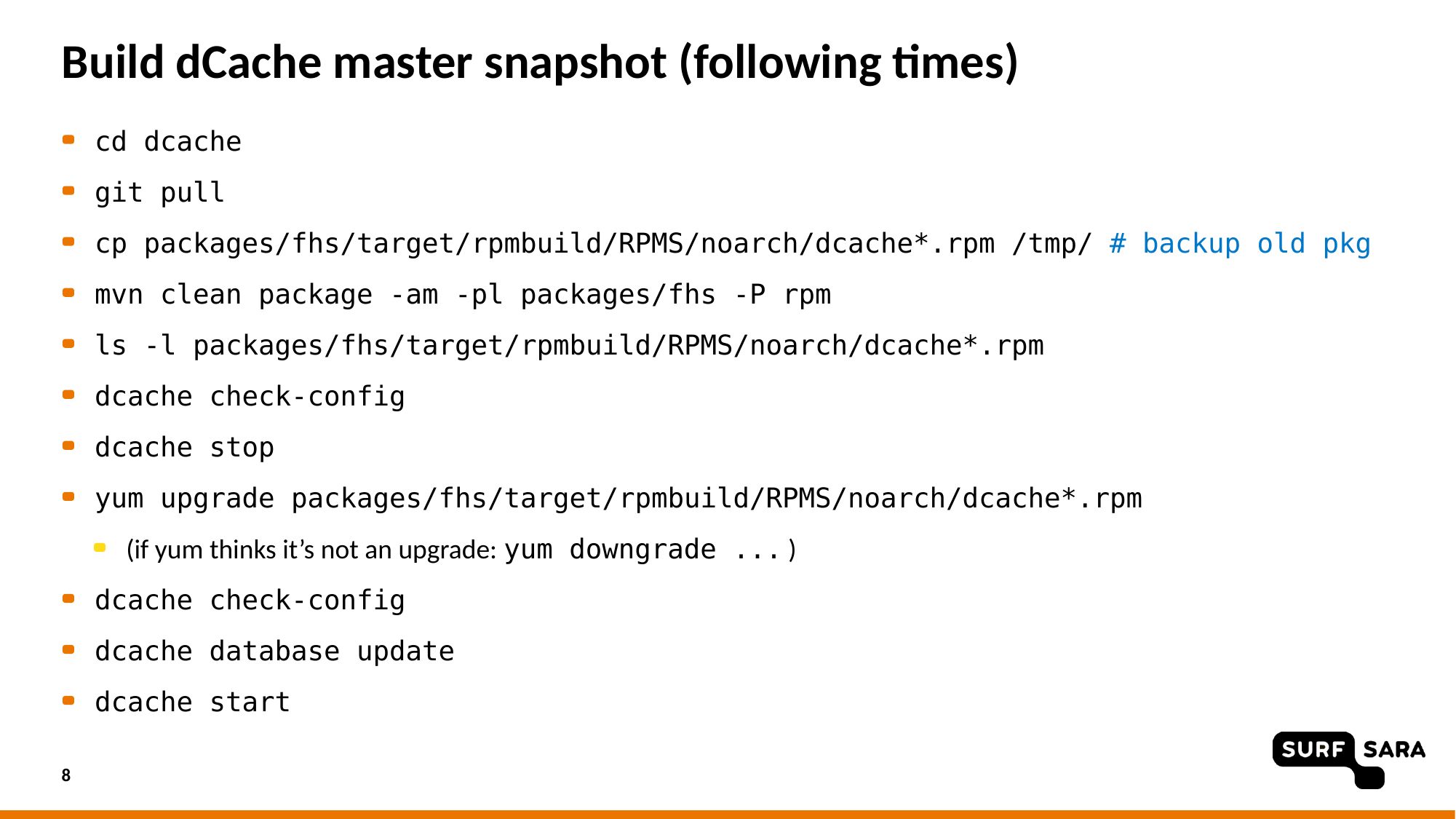

# Build dCache master snapshot (following times)
cd dcache
git pull
cp packages/fhs/target/rpmbuild/RPMS/noarch/dcache*.rpm /tmp/ # backup old pkg
mvn clean package -am -pl packages/fhs -P rpm
ls -l packages/fhs/target/rpmbuild/RPMS/noarch/dcache*.rpm
dcache check-config
dcache stop
yum upgrade packages/fhs/target/rpmbuild/RPMS/noarch/dcache*.rpm
(if yum thinks it’s not an upgrade: yum downgrade ... )
dcache check-config
dcache database update
dcache start
8